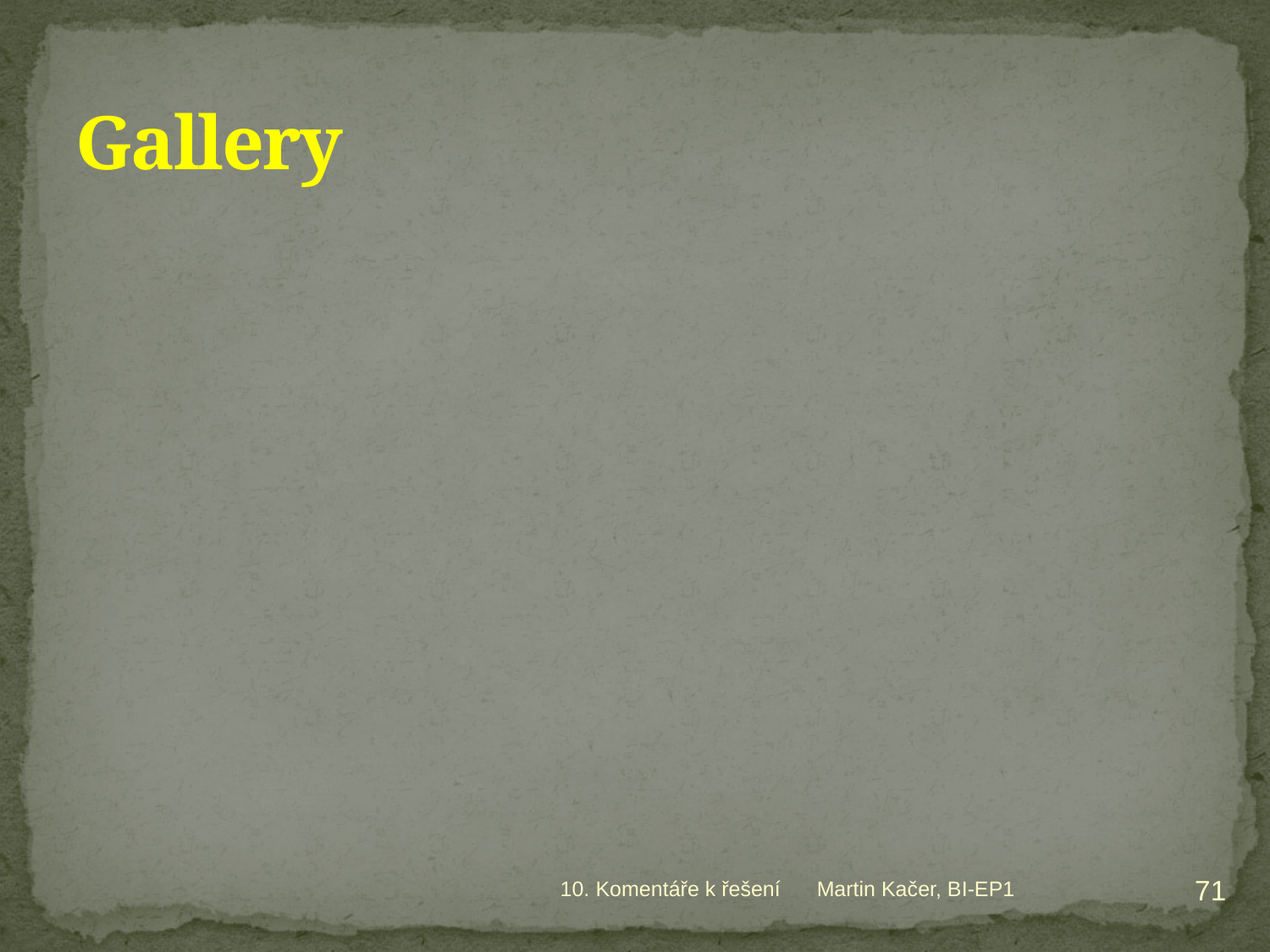

# Gallery

71
10. Komentáře k řešení
Martin Kačer, BI-EP1